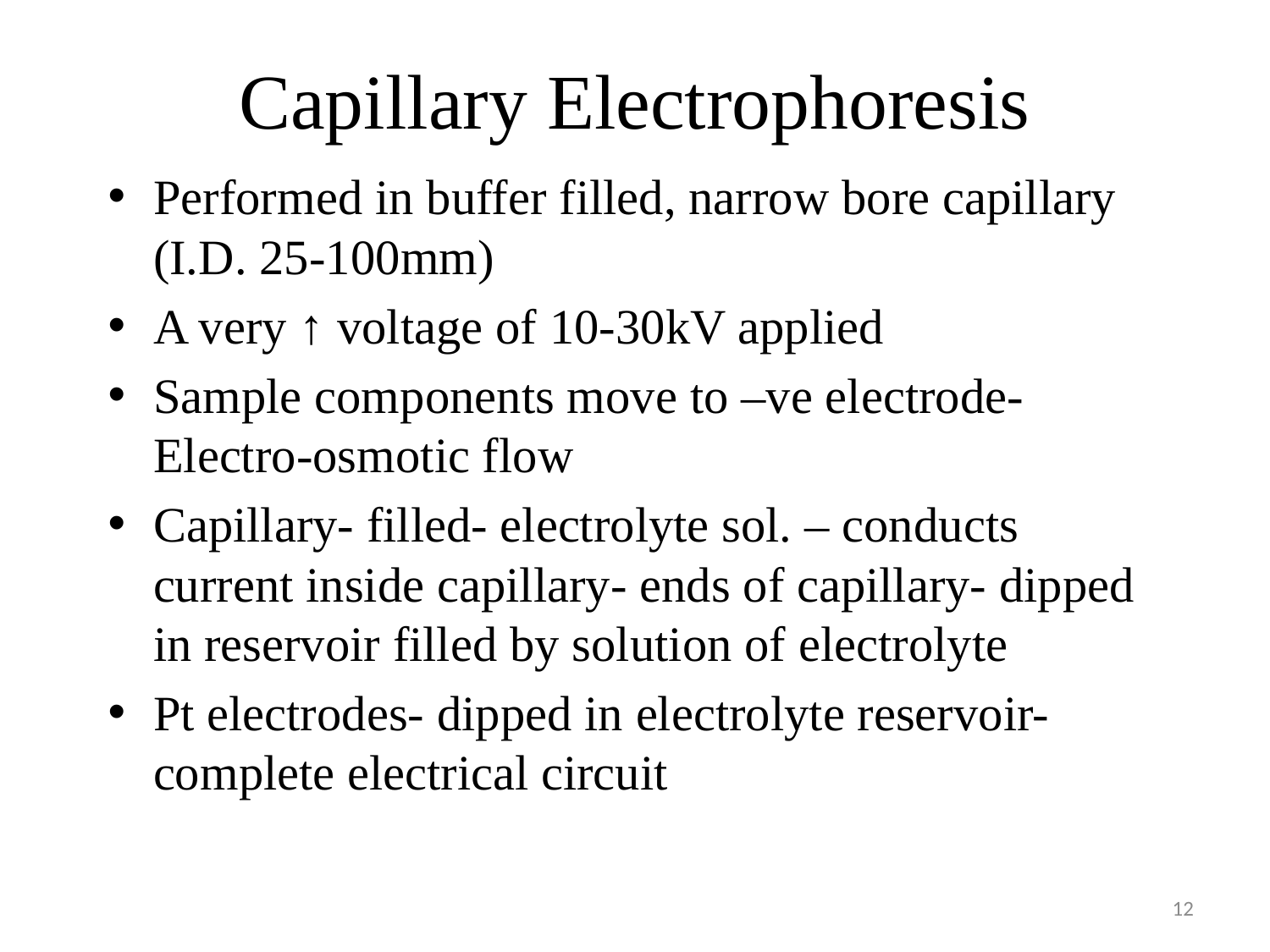

# Capillary Electrophoresis
Performed in buffer filled, narrow bore capillary (I.D. 25-100mm)
A very ↑ voltage of 10-30kV applied
Sample components move to –ve electrode-  Electro-osmotic flow
Capillary- filled- electrolyte sol. – conducts current inside capillary- ends of capillary- dipped in reservoir filled by solution of electrolyte
Pt electrodes- dipped in electrolyte reservoir- complete electrical circuit

12